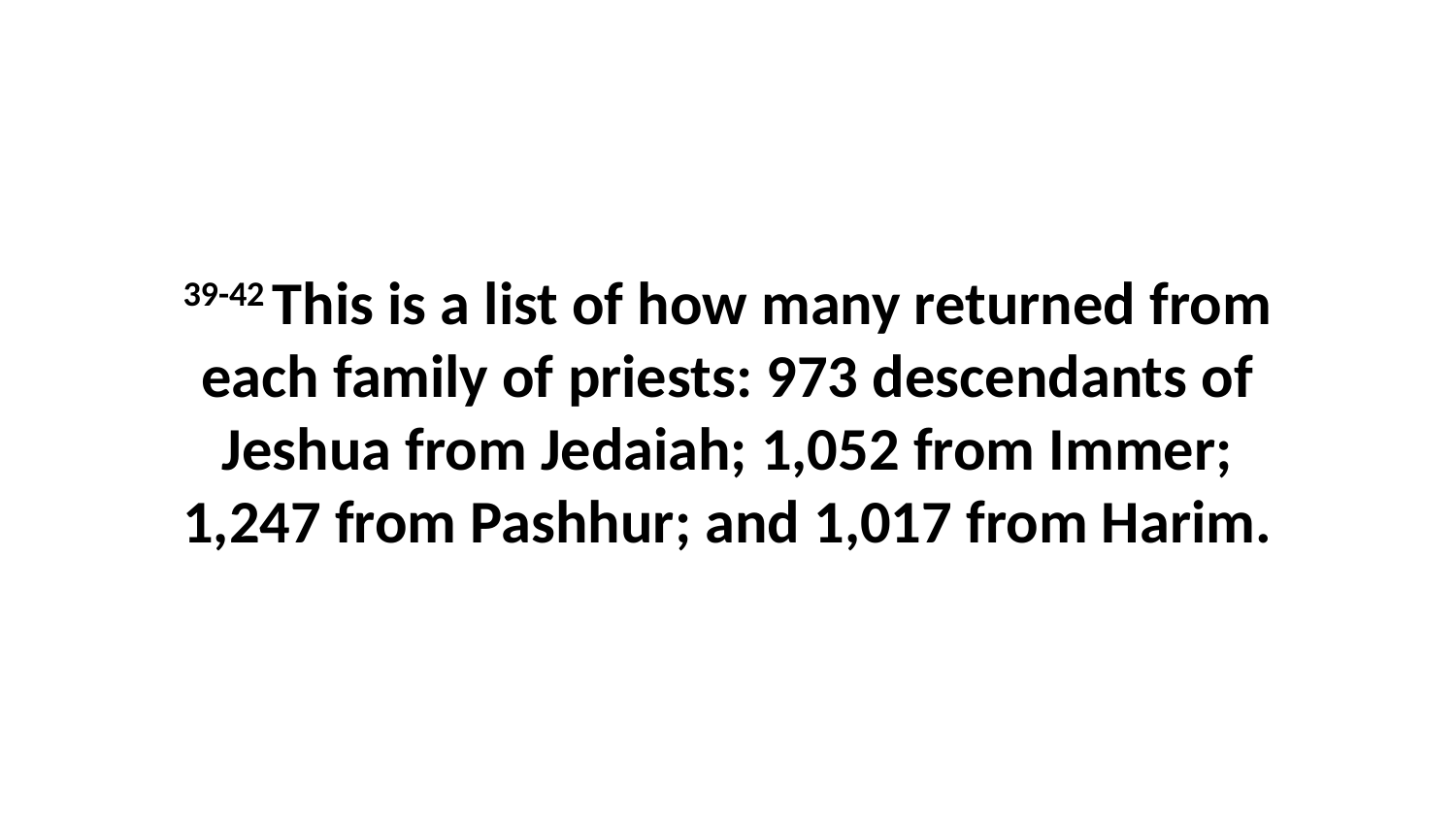

39-42 This is a list of how many returned from each family of priests: 973 descendants of Jeshua from Jedaiah; 1,052 from Immer; 1,247 from Pashhur; and 1,017 from Harim.